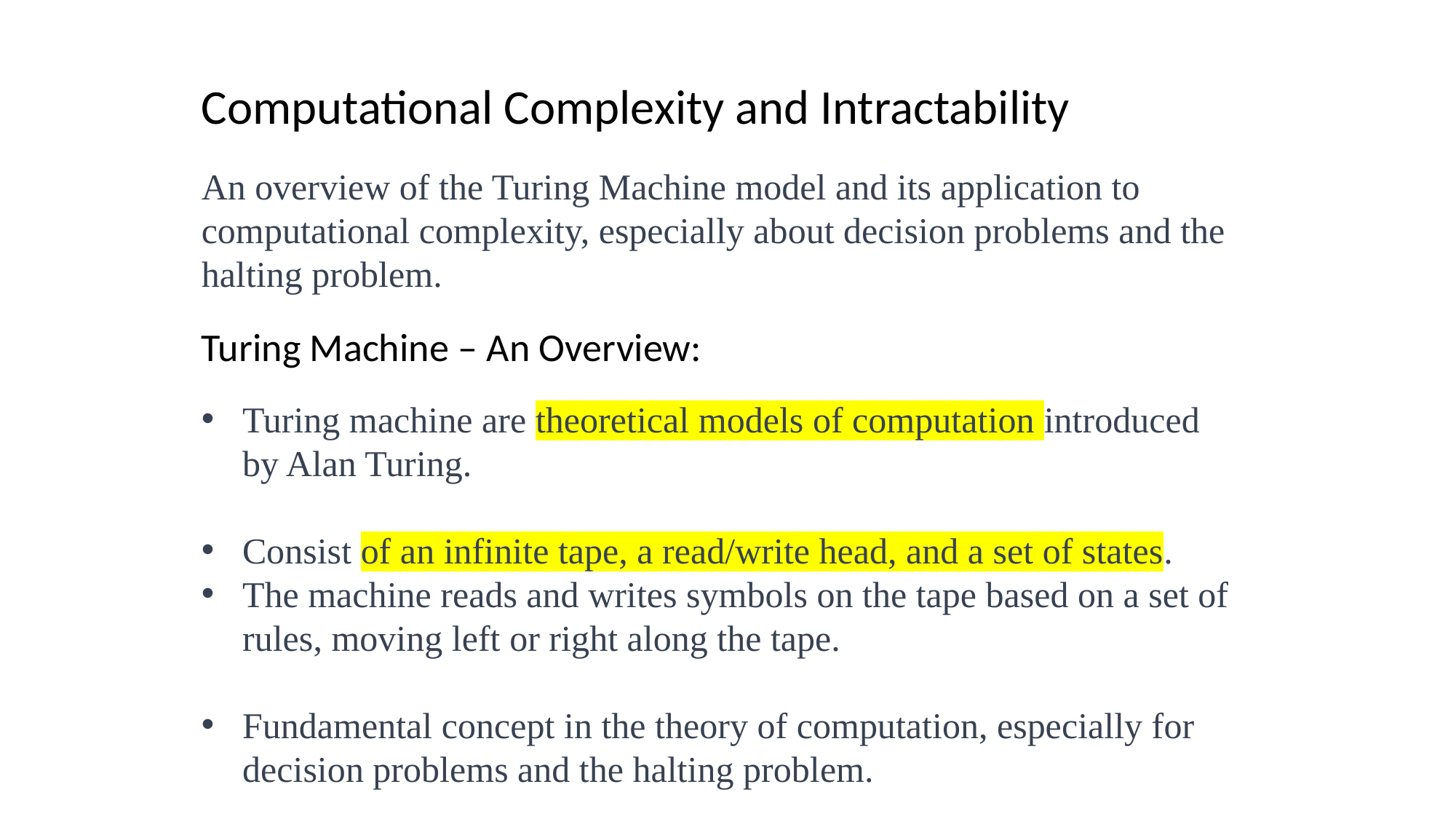

Computational Complexity and Intractability
An overview of the Turing Machine model and its application to computational complexity, especially about decision problems and the halting problem.
Turing Machine – An Overview:
Turing machine are theoretical models of computation introduced by Alan Turing.

Consist of an infinite tape, a read/write head, and a set of states.
The machine reads and writes symbols on the tape based on a set of rules, moving left or right along the tape.

Fundamental concept in the theory of computation, especially for decision problems and the halting problem.